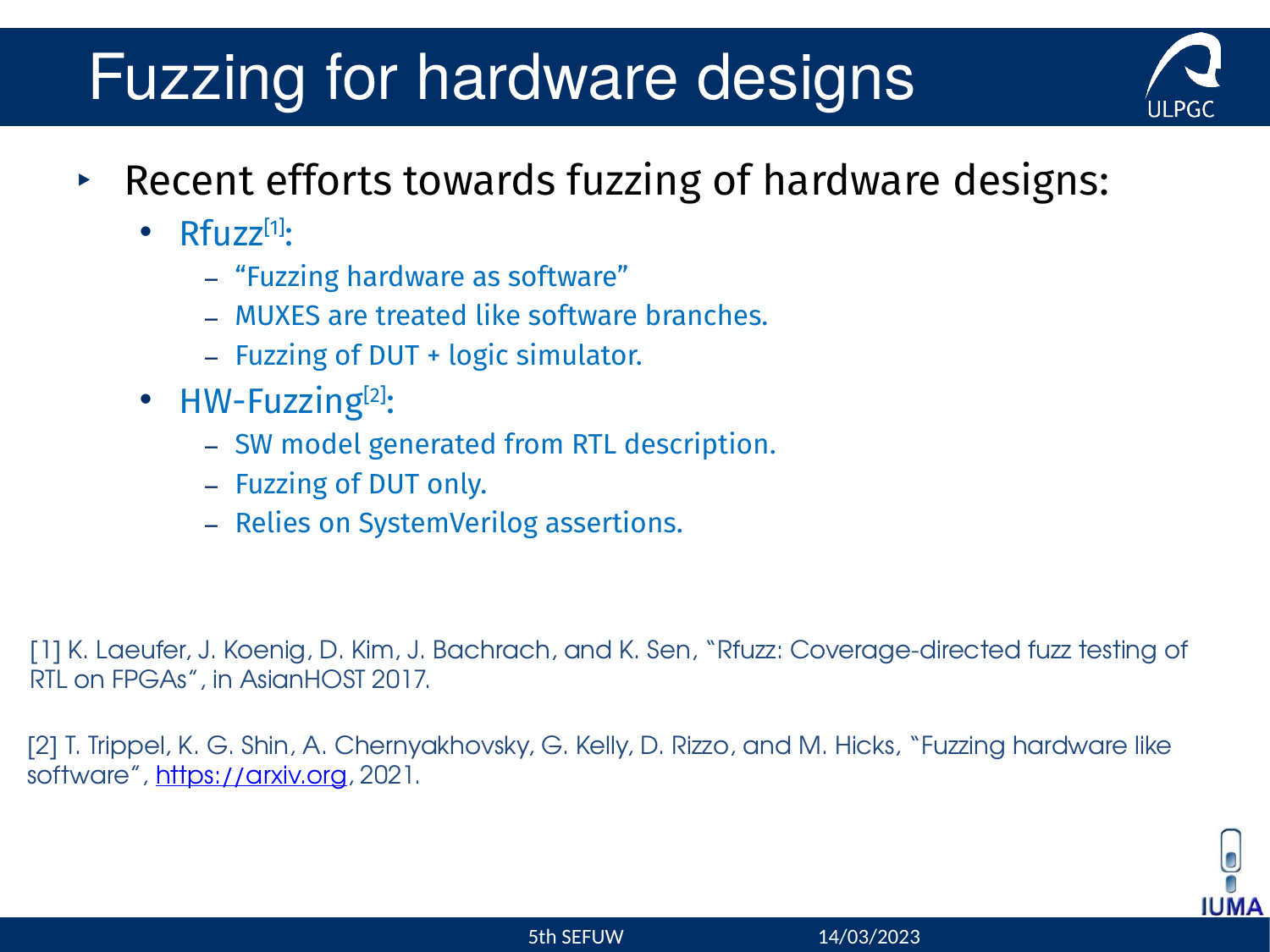

# Fuzzing for hardware designs
Recent efforts towards fuzzing of hardware designs:
Rfuzz[1]:
“Fuzzing hardware as software”
MUXES are treated like software branches.
Fuzzing of DUT + logic simulator.
HW-Fuzzing[2]:
SW model generated from RTL description.
Fuzzing of DUT only.
Relies on SystemVerilog assertions.
[1] K. Laeufer, J. Koenig, D. Kim, J. Bachrach, and K. Sen, “Rfuzz: Coverage-directed fuzz testing of RTL on FPGAs”, in AsianHOST 2017.
[2] T. Trippel, K. G. Shin, A. Chernyakhovsky, G. Kelly, D. Rizzo, and M. Hicks, “Fuzzing hardware like software”, https://arxiv.org, 2021.
5th SEFUW
14/03/2023